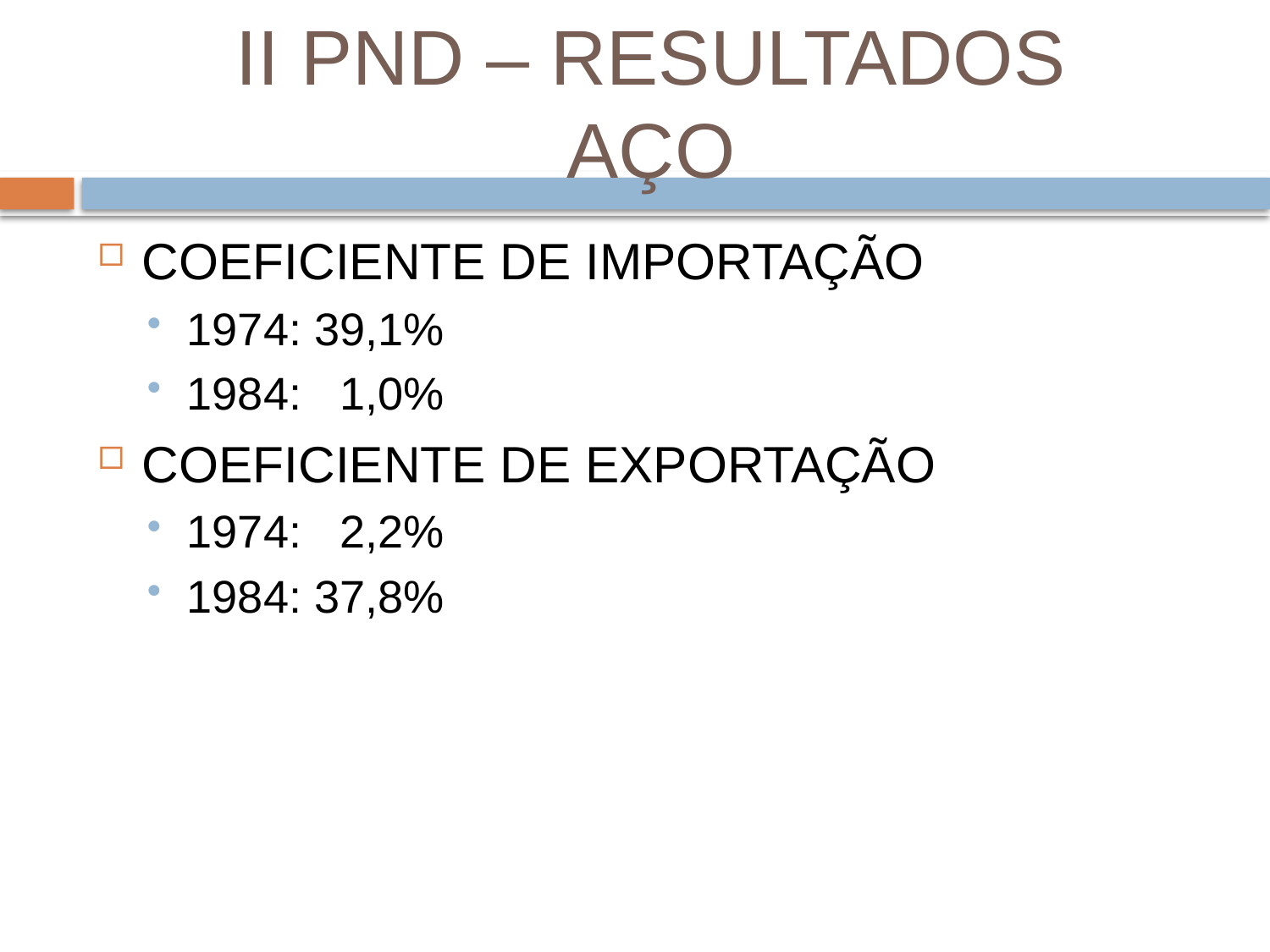

# II PND – RESULTADOS AÇO
COEFICIENTE DE IMPORTAÇÃO
1974: 39,1%
1984:   1,0%
COEFICIENTE DE EXPORTAÇÃO
1974:   2,2%
1984: 37,8%